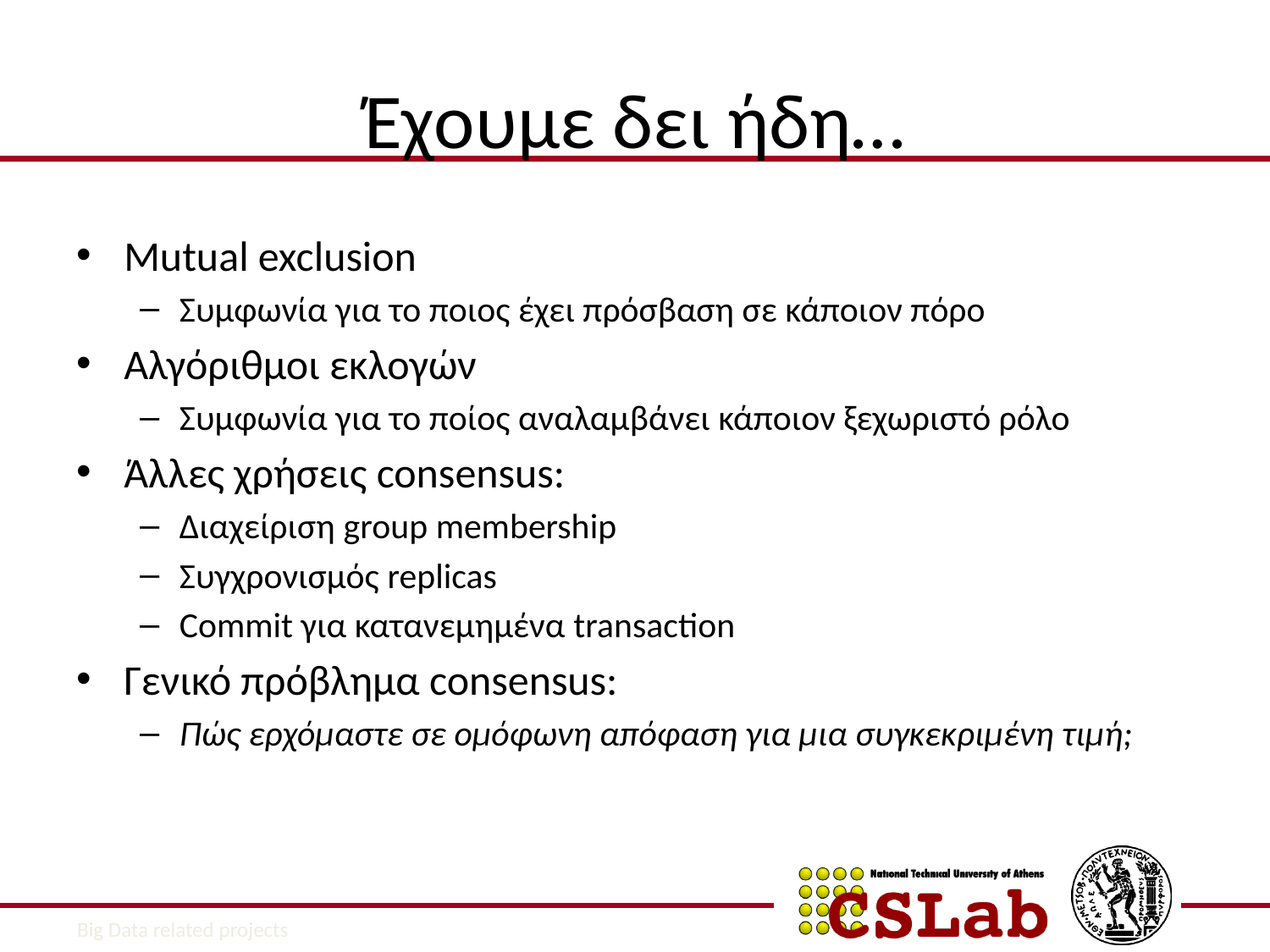

# Έχουμε δει ήδη…
Mutual exclusion
Συμφωνία για το ποιος έχει πρόσβαση σε κάποιον πόρο
Αλγόριθμοι εκλογών
Συμφωνία για το ποίος αναλαμβάνει κάποιον ξεχωριστό ρόλο
Άλλες χρήσεις consensus:
Διαχείριση group membership
Συγχρονισμός replicas
Commit για κατανεμημένα transaction
Γενικό πρόβλημα consensus:
Πώς ερχόμαστε σε ομόφωνη απόφαση για μια συγκεκριμένη τιμή;